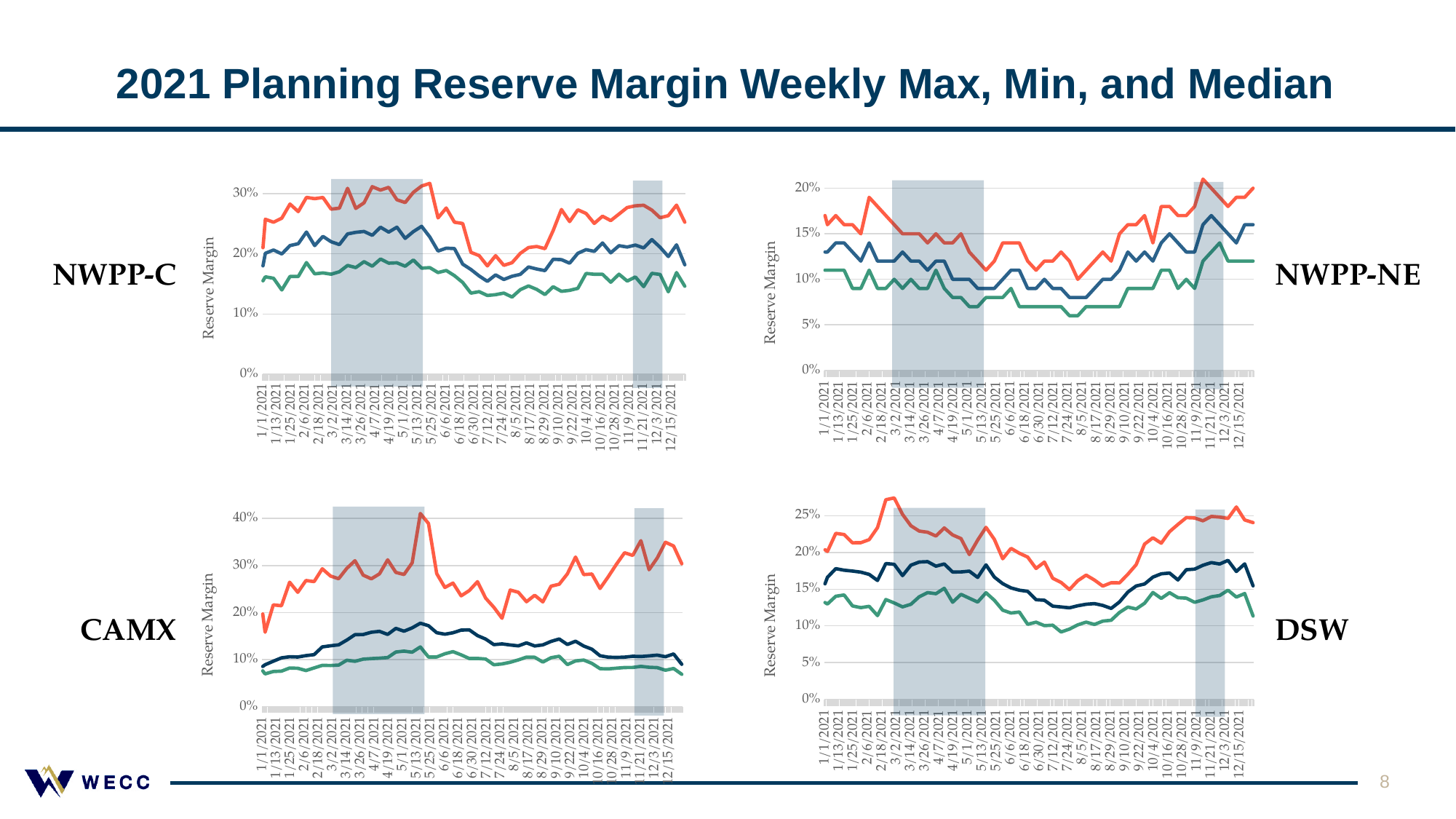

# 2021 Planning Reserve Margin Weekly Max, Min, and Median

### Chart

| Category | Minimum | Median | Maximum |
|---|---|---|---|
| 44197 | 0.1552215363163559 | 0.18005378257644328 | 0.2102506896889149 |
| 44199 | 0.16186442886502925 | 0.20095795588377205 | 0.2576067469395378 |
| 44206 | 0.15946422572001448 | 0.20642153261362634 | 0.2526394632795588 |
| 44213 | 0.13993663134070486 | 0.19982885916226367 | 0.25940387035394424 |
| 44220 | 0.16242382621603943 | 0.21386077046408308 | 0.28284959467877774 |
| 44227 | 0.1623430109706943 | 0.21685778009985135 | 0.2702725340685903 |
| 44234 | 0.18543343290504227 | 0.23636313854191363 | 0.2939977218328478 |
| 44241 | 0.16677655494667057 | 0.21374127704261242 | 0.2918094727416835 |
| 44248 | 0.16832816179668283 | 0.22903904062136374 | 0.293859408613969 |
| 44255 | 0.16621614175918525 | 0.2202254351840674 | 0.2743377660074516 |
| 44262 | 0.17023952881227541 | 0.2154645980784914 | 0.2759996503580284 |
| 44269 | 0.18077314400559563 | 0.23316432485737237 | 0.3090829139845782 |
| 44276 | 0.17720505464671865 | 0.2358237782951882 | 0.27562942442247584 |
| 44283 | 0.18703967314800207 | 0.23721734356152196 | 0.2849659473635084 |
| 44290 | 0.1794755065791614 | 0.2308485805107574 | 0.311704704207466 |
| 44297 | 0.19137138105444862 | 0.24429872290268298 | 0.306093353722786 |
| 44304 | 0.18457061057153717 | 0.2361585727372445 | 0.31060722327243007 |
| 44311 | 0.18509721053702474 | 0.24436127561680157 | 0.2900039883963498 |
| 44318 | 0.17945976284607051 | 0.22573410567999033 | 0.285345249525368 |
| 44325 | 0.18979824281178245 | 0.23700056561402386 | 0.3022661396429015 |
| 44332 | 0.1762166216957568 | 0.2458568750776659 | 0.31282839713300087 |
| 44339 | 0.17713121086737255 | 0.22803554136752355 | 0.31725675709952916 |
| 44346 | 0.16890018306798366 | 0.20470824765029028 | 0.2598079813163426 |
| 44353 | 0.17241475473704437 | 0.20948987731101643 | 0.2763264324242426 |
| 44360 | 0.16372691735275918 | 0.20882304912736788 | 0.2526294764160702 |
| 44367 | 0.15251234903671113 | 0.18289416035251851 | 0.25052994950391905 |
| 44374 | 0.13476635958852437 | 0.17409397082004419 | 0.20249530966099452 |
| 44381 | 0.13715463434604563 | 0.1632245101476851 | 0.1971659273444216 |
| 44388 | 0.1307316109171007 | 0.15429755824122554 | 0.17994377295851036 |
| 44395 | 0.13217916381260728 | 0.16508038284192242 | 0.19700575995130817 |
| 44402 | 0.13480079745585735 | 0.1574097290539087 | 0.18090124487994907 |
| 44409 | 0.12826268301915558 | 0.1627612741947661 | 0.18522697511001837 |
| 44416 | 0.1404723914690674 | 0.16587419546549903 | 0.20081946879985357 |
| 44423 | 0.14670458622942115 | 0.17817966633002202 | 0.21050627020067006 |
| 44430 | 0.14097735495665634 | 0.17481699850060317 | 0.212303641902645 |
| 44437 | 0.13239752447190786 | 0.17210331581059132 | 0.20864474977201056 |
| 44444 | 0.14536200368788005 | 0.19100150257471332 | 0.23877850382761653 |
| 44451 | 0.1377315439258787 | 0.19044019995109324 | 0.2737802659303585 |
| 44458 | 0.1392785059925145 | 0.18445803945286948 | 0.2537410798933836 |
| 44465 | 0.1426597107300406 | 0.20091679113597893 | 0.2732687782998023 |
| 44472 | 0.16743818301077878 | 0.20706909859266187 | 0.26718500859464395 |
| 44479 | 0.1660481280409423 | 0.2041246068188277 | 0.25071423856441827 |
| 44486 | 0.16602763409310275 | 0.21819593645379148 | 0.2626179502443317 |
| 44493 | 0.1529404741918668 | 0.2017694347063041 | 0.2553166330312446 |
| 44500 | 0.16618045261050812 | 0.21355037700658852 | 0.266261512395385 |
| 44507 | 0.15476872890683716 | 0.2113819455340522 | 0.2770440707653736 |
| 44514 | 0.16156661995059365 | 0.21463813229655324 | 0.2799111329323935 |
| 44521 | 0.14550329241213847 | 0.20982269328622527 | 0.28081745273728626 |
| 44528 | 0.16756623115194616 | 0.22372795097894332 | 0.27278599003115533 |
| 44535 | 0.1657575534549004 | 0.21103191165656127 | 0.26008865718657204 |
| 44542 | 0.13689303423167462 | 0.19558411728071434 | 0.26357520584503513 |
| 44549 | 0.16882277250233974 | 0.21500265453486445 | 0.2810429003531746 |
| 44556 | 0.14624125378991823 | 0.18181522318711046 | 0.25270157888449113 |

### Chart

| Category | Minimum | Median | Maximum |
|---|---|---|---|
| 44197 | 0.11 | 0.13 | 0.17 |
| 44199 | 0.11 | 0.13 | 0.16 |
| 44206 | 0.11 | 0.14 | 0.17 |
| 44213 | 0.11 | 0.14 | 0.16 |
| 44220 | 0.09 | 0.13 | 0.16 |
| 44227 | 0.09 | 0.12 | 0.15 |
| 44234 | 0.11 | 0.14 | 0.19 |
| 44241 | 0.09 | 0.12 | 0.18 |
| 44248 | 0.09 | 0.12 | 0.17 |
| 44255 | 0.1 | 0.12 | 0.16 |
| 44262 | 0.09 | 0.13 | 0.15 |
| 44269 | 0.1 | 0.12 | 0.15 |
| 44276 | 0.09 | 0.12 | 0.15 |
| 44283 | 0.09 | 0.11 | 0.14 |
| 44290 | 0.11 | 0.12 | 0.15 |
| 44297 | 0.09 | 0.12 | 0.14 |
| 44304 | 0.08 | 0.1 | 0.14 |
| 44311 | 0.08 | 0.1 | 0.15 |
| 44318 | 0.07 | 0.1 | 0.13 |
| 44325 | 0.07 | 0.09 | 0.12 |
| 44332 | 0.08 | 0.09 | 0.11 |
| 44339 | 0.08 | 0.09 | 0.12 |
| 44346 | 0.08 | 0.1 | 0.14 |
| 44353 | 0.09 | 0.11 | 0.14 |
| 44360 | 0.07 | 0.11 | 0.14 |
| 44367 | 0.07 | 0.09 | 0.12 |
| 44374 | 0.07 | 0.09 | 0.11 |
| 44381 | 0.07 | 0.1 | 0.12 |
| 44388 | 0.07 | 0.09 | 0.12 |
| 44395 | 0.07 | 0.09 | 0.13 |
| 44402 | 0.06 | 0.08 | 0.12 |
| 44409 | 0.06 | 0.08 | 0.1 |
| 44416 | 0.07 | 0.08 | 0.11 |
| 44423 | 0.07 | 0.09 | 0.12 |
| 44430 | 0.07 | 0.1 | 0.13 |
| 44437 | 0.07 | 0.1 | 0.12 |
| 44444 | 0.07 | 0.11 | 0.15 |
| 44451 | 0.09 | 0.13 | 0.16 |
| 44458 | 0.09 | 0.12 | 0.16 |
| 44465 | 0.09 | 0.13 | 0.17 |
| 44472 | 0.09 | 0.12 | 0.14 |
| 44479 | 0.11 | 0.14 | 0.18 |
| 44486 | 0.11 | 0.15 | 0.18 |
| 44493 | 0.09 | 0.14 | 0.17 |
| 44500 | 0.1 | 0.13 | 0.17 |
| 44507 | 0.09 | 0.13 | 0.18 |
| 44514 | 0.12 | 0.16 | 0.21 |
| 44521 | 0.13 | 0.17 | 0.2 |
| 44528 | 0.14 | 0.16 | 0.19 |
| 44535 | 0.12 | 0.15 | 0.18 |
| 44542 | 0.12 | 0.14 | 0.19 |
| 44549 | 0.12 | 0.16 | 0.19 |
| 44556 | 0.12 | 0.16 | 0.2 |

NWPP-C
NWPP-NE

### Chart

| Category | Minimum | Median | Maximum |
|---|---|---|---|
| 44197 | 0.07599148001417633 | 0.08542476792665718 | 0.19692770231221127 |
| 44199 | 0.06950790550895405 | 0.08897829256719254 | 0.15812856809138667 |
| 44206 | 0.07461966745196413 | 0.09648159454584115 | 0.21630172822922114 |
| 44213 | 0.0753563956134193 | 0.10363850597669073 | 0.21432551122384003 |
| 44220 | 0.08206925136417367 | 0.10595946947512058 | 0.26444128003665 |
| 44227 | 0.0815086269625217 | 0.10543646611254147 | 0.24298548975389656 |
| 44234 | 0.07664369652687773 | 0.10837405704494067 | 0.2679809053109758 |
| 44241 | 0.0823011063147861 | 0.11043112678913228 | 0.26565001316319653 |
| 44248 | 0.08773536492872287 | 0.12689006994410396 | 0.292867385407964 |
| 44255 | 0.08737015407570492 | 0.1292531426569979 | 0.2776103916935667 |
| 44262 | 0.08822124984335794 | 0.13124004305295195 | 0.27181711013196735 |
| 44269 | 0.09865505277972612 | 0.14146378772904616 | 0.29392405284314865 |
| 44276 | 0.09626957054185725 | 0.1528742202946358 | 0.3100559215396404 |
| 44283 | 0.10086913907984112 | 0.1531546013040741 | 0.27955229655460245 |
| 44290 | 0.10205511055424571 | 0.15807890644497913 | 0.27152426874391317 |
| 44297 | 0.1029959593422118 | 0.15999660316611386 | 0.2821774971768736 |
| 44304 | 0.1042732054876361 | 0.15336116074653855 | 0.31185362633062497 |
| 44311 | 0.11600116845520514 | 0.16628939032941653 | 0.28519947147589464 |
| 44318 | 0.11799362411528275 | 0.16026301278421196 | 0.28073854333785137 |
| 44325 | 0.11560793165797785 | 0.16740956749038016 | 0.30551080460069235 |
| 44332 | 0.1267930797771504 | 0.17727282985938447 | 0.410400742329478 |
| 44339 | 0.10548331678837757 | 0.17191155655079657 | 0.3890915508539334 |
| 44346 | 0.10551235926347394 | 0.15708577877666774 | 0.2827011592606193 |
| 44353 | 0.11230900811663078 | 0.1537868264740422 | 0.2531018635723121 |
| 44360 | 0.11694387425523696 | 0.15702557380583324 | 0.26257665596610374 |
| 44367 | 0.1099715456278003 | 0.16262485580182007 | 0.235462755850401 |
| 44374 | 0.10227589908809931 | 0.16309410256327153 | 0.2467232380566158 |
| 44381 | 0.10243082937570865 | 0.1508962343000117 | 0.26552388670253074 |
| 44388 | 0.10121027901904751 | 0.14351057592672928 | 0.23046246239961543 |
| 44395 | 0.08889950774320328 | 0.13174299395570493 | 0.21105683445290227 |
| 44402 | 0.09069814462196225 | 0.13329241806436337 | 0.18778764064309714 |
| 44409 | 0.09414584676966921 | 0.13097155074718447 | 0.24777546442444637 |
| 44416 | 0.09934921923946892 | 0.1291116309314535 | 0.24302559559071746 |
| 44423 | 0.10517370048067032 | 0.13547128802173142 | 0.22292657721013556 |
| 44430 | 0.10488852196528171 | 0.1289209410952474 | 0.23669061380571074 |
| 44437 | 0.09465473094264758 | 0.1311974915978929 | 0.2226263227758968 |
| 44444 | 0.10403483667395494 | 0.13863525380263292 | 0.25605837228957673 |
| 44451 | 0.10702329809471782 | 0.14374730643078204 | 0.2601570789127741 |
| 44458 | 0.08936116939814616 | 0.1320274404873422 | 0.28217838348484736 |
| 44465 | 0.09711641765754764 | 0.1390248349342676 | 0.3178715148374949 |
| 44472 | 0.09896887176802 | 0.12875346226375645 | 0.2806459122038899 |
| 44479 | 0.09185398964086795 | 0.12206782713750175 | 0.28182610222329674 |
| 44486 | 0.08072929269650336 | 0.1081220437275061 | 0.25102903959775763 |
| 44493 | 0.08016375403068197 | 0.10510179541581133 | 0.27606642777819607 |
| 44500 | 0.08169872321400239 | 0.10462488624619584 | 0.3025115109380176 |
| 44507 | 0.08309034462573098 | 0.10519916535300879 | 0.3270103220611673 |
| 44514 | 0.08328346216552229 | 0.10697250753989132 | 0.3213355511760455 |
| 44521 | 0.0855687614810337 | 0.10646364854728615 | 0.35275462694940657 |
| 44528 | 0.08360815835783235 | 0.10778923184430086 | 0.2908968913790852 |
| 44535 | 0.08287635914216435 | 0.10945918165515 | 0.3158874584281128 |
| 44542 | 0.07727954994521821 | 0.10600227195734299 | 0.34933444252201584 |
| 44549 | 0.08110964780117737 | 0.11193726292620168 | 0.3413863774924547 |
| 44556 | 0.06867917374636712 | 0.08990032360497924 | 0.30361365722496947 |

### Chart

| Category | Minimum | Median | Maximum |
|---|---|---|---|
| 44197 | 0.13182872910950363 | 0.1573096140629353 | 0.2035575059322034 |
| 44199 | 0.1297357023737981 | 0.16613158188129568 | 0.20127482428115018 |
| 44206 | 0.14033989646311973 | 0.17788981587235336 | 0.22592445421402527 |
| 44213 | 0.14212488810365134 | 0.17581554883133182 | 0.22435269906725577 |
| 44220 | 0.12717877339042183 | 0.17464386543706173 | 0.2130802372914054 |
| 44227 | 0.12485260783341595 | 0.1731742643980835 | 0.21322370155255224 |
| 44234 | 0.12666550642159505 | 0.17010795650175448 | 0.2174097745922925 |
| 44241 | 0.1140460356219477 | 0.16179303932983846 | 0.23367641744859255 |
| 44248 | 0.13590518194570508 | 0.18488621846237355 | 0.27172071827277516 |
| 44255 | 0.1312464371280042 | 0.1838054974613217 | 0.27410488179540254 |
| 44262 | 0.1258846596336161 | 0.16842956621284288 | 0.25173512509643997 |
| 44269 | 0.1294193638141074 | 0.18265889156714887 | 0.2362880859989512 |
| 44276 | 0.139637254488624 | 0.1869256622591863 | 0.22899275949882858 |
| 44283 | 0.14534769059103014 | 0.1874527916794994 | 0.22746251046025104 |
| 44290 | 0.1438038945927447 | 0.1812926910557603 | 0.22230113547376665 |
| 44297 | 0.1512038108747045 | 0.18426562048141237 | 0.23327801429300668 |
| 44304 | 0.13223699810467998 | 0.173358843709095 | 0.22375558030480655 |
| 44311 | 0.14299358384594812 | 0.1734710591498307 | 0.21882686144578314 |
| 44318 | 0.13763343730993133 | 0.17453044809022916 | 0.1970606418155679 |
| 44325 | 0.13246324464153733 | 0.16594569846988624 | 0.2167259651409024 |
| 44332 | 0.14515350139050864 | 0.18305470221868175 | 0.23409106492255835 |
| 44339 | 0.1349105063622102 | 0.16644546477481226 | 0.21779900597723736 |
| 44346 | 0.12139238419232296 | 0.15750591787491702 | 0.19132700503959685 |
| 44353 | 0.11756362553638672 | 0.1517029410028956 | 0.20553197123914463 |
| 44360 | 0.11888915002145206 | 0.1486120628818842 | 0.19890822060164084 |
| 44367 | 0.10220582615952213 | 0.1470379236943976 | 0.19365226633654611 |
| 44374 | 0.10506033818102888 | 0.1356468568714962 | 0.17818226385636224 |
| 44381 | 0.10031449149408284 | 0.13490719514966817 | 0.18684716453436478 |
| 44388 | 0.10098887956301626 | 0.12691654440543926 | 0.16481569352233985 |
| 44395 | 0.09165932294465341 | 0.1257690499010512 | 0.15919938174084763 |
| 44402 | 0.09561864657940233 | 0.12459473719525799 | 0.14942528443817582 |
| 44409 | 0.1014703993266623 | 0.12742587289782198 | 0.16153459298871062 |
| 44416 | 0.10516334250208752 | 0.12948567825236565 | 0.16915067802690584 |
| 44423 | 0.10195944308420134 | 0.1303298422077334 | 0.1624218314724074 |
| 44430 | 0.10653287966729126 | 0.1278873230343949 | 0.1541459199737619 |
| 44437 | 0.1077324635151515 | 0.1237832577377398 | 0.15868639309984317 |
| 44444 | 0.1183456338124572 | 0.13262094030181398 | 0.15858732749770357 |
| 44451 | 0.12565877137227485 | 0.14602524917296156 | 0.17029013582251082 |
| 44458 | 0.123016112493778 | 0.1543422049343729 | 0.183324069684142 |
| 44465 | 0.13079686145381794 | 0.15703296280909218 | 0.2113099644473174 |
| 44472 | 0.14549809464745733 | 0.1663924580631318 | 0.21989295719551644 |
| 44479 | 0.13740826017979907 | 0.1708859924082673 | 0.2125271129124185 |
| 44486 | 0.14518542796110784 | 0.17191720322235346 | 0.22825803195962996 |
| 44493 | 0.13842125114085796 | 0.16249015658640287 | 0.23805914254102892 |
| 44500 | 0.1377688134897842 | 0.1764246928286461 | 0.24733028984173724 |
| 44507 | 0.13215952037204137 | 0.17723192031996102 | 0.24687913257905422 |
| 44514 | 0.13538901395631067 | 0.18249834883556165 | 0.2430070852887166 |
| 44521 | 0.13958510204081634 | 0.18612282441222788 | 0.2489732908190155 |
| 44528 | 0.14132721184159938 | 0.18422646704869353 | 0.24807919257207348 |
| 44535 | 0.1486148676459037 | 0.1891710798179448 | 0.24620241841087195 |
| 44542 | 0.13923888199664308 | 0.17401693055536863 | 0.2618366743256743 |
| 44549 | 0.14403615532118888 | 0.18441184674685285 | 0.24416703935846623 |
| 44556 | 0.11351462051770916 | 0.15451434972032219 | 0.2405517420435511 |

CAMX
DSW
8